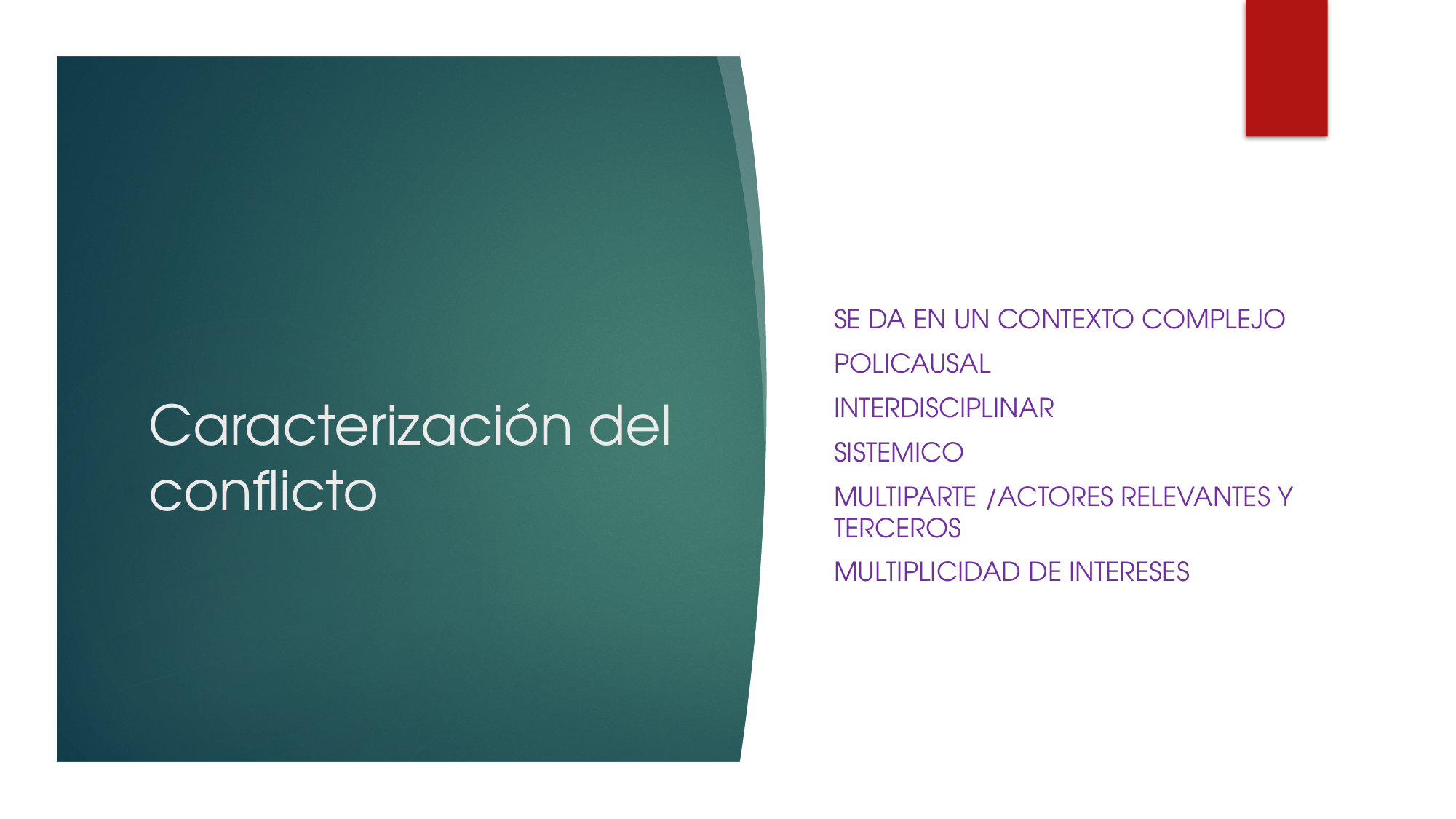

Se da en un contexto Complejo
Policausal
Interdisciplinar
sistemico
Multiparte /actores relevantes y terceros
Multiplicidad de intereses

# Caracterización del conflicto